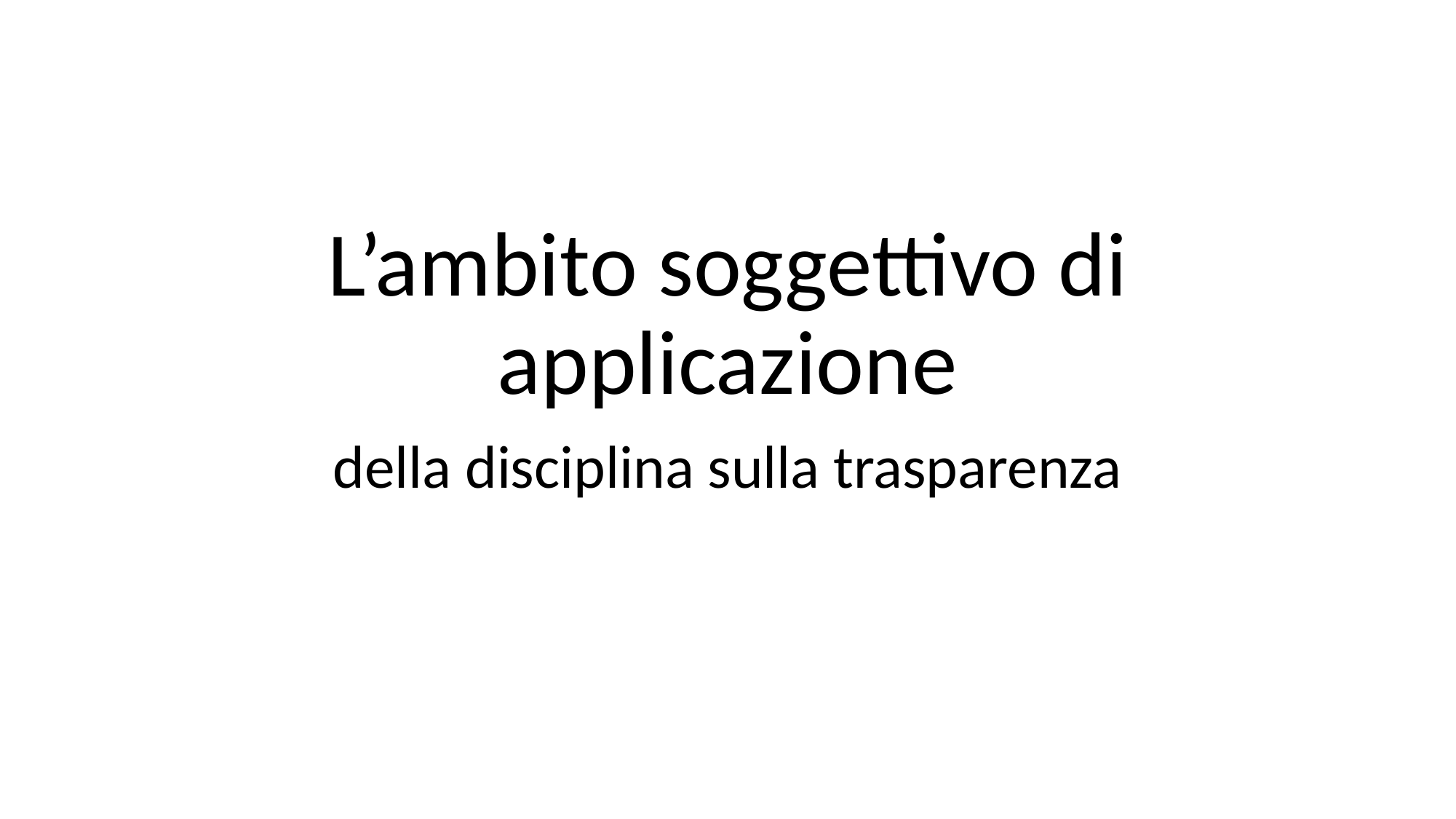

# L’ambito soggettivo di applicazione
della disciplina sulla trasparenza